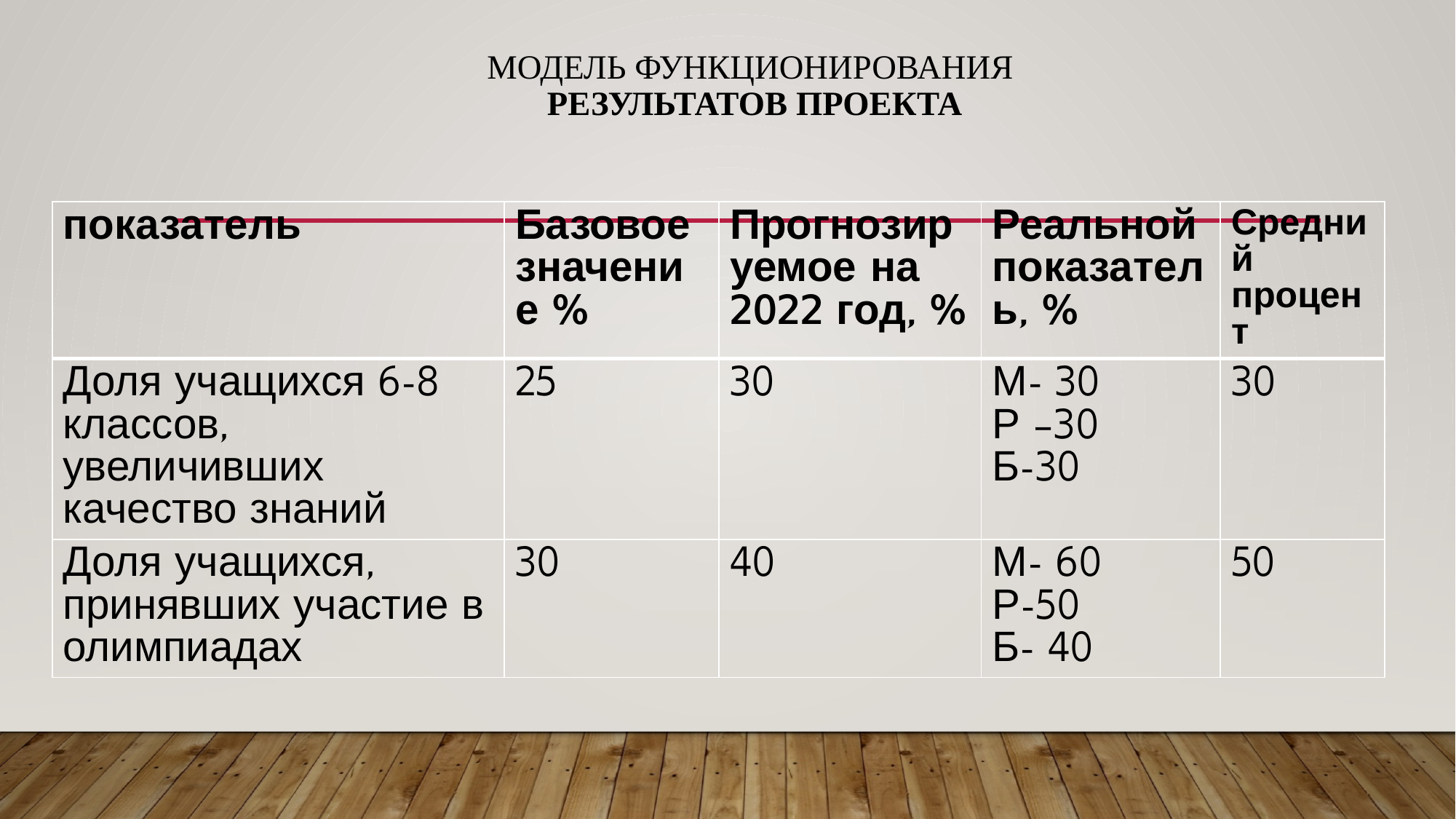

# Модель функционирования результатов проекта
| показатель | Базовое значение % | Прогнозируемое на 2022 год, % | Реальной показатель, % | Средний процент |
| --- | --- | --- | --- | --- |
| Доля учащихся 6-8 классов, увеличивших качество знаний | 25 | 30 | М- 30 Р –30 Б-30 | 30 |
| Доля учащихся, принявших участие в олимпиадах | 30 | 40 | М- 60 Р-50 Б- 40 | 50 |